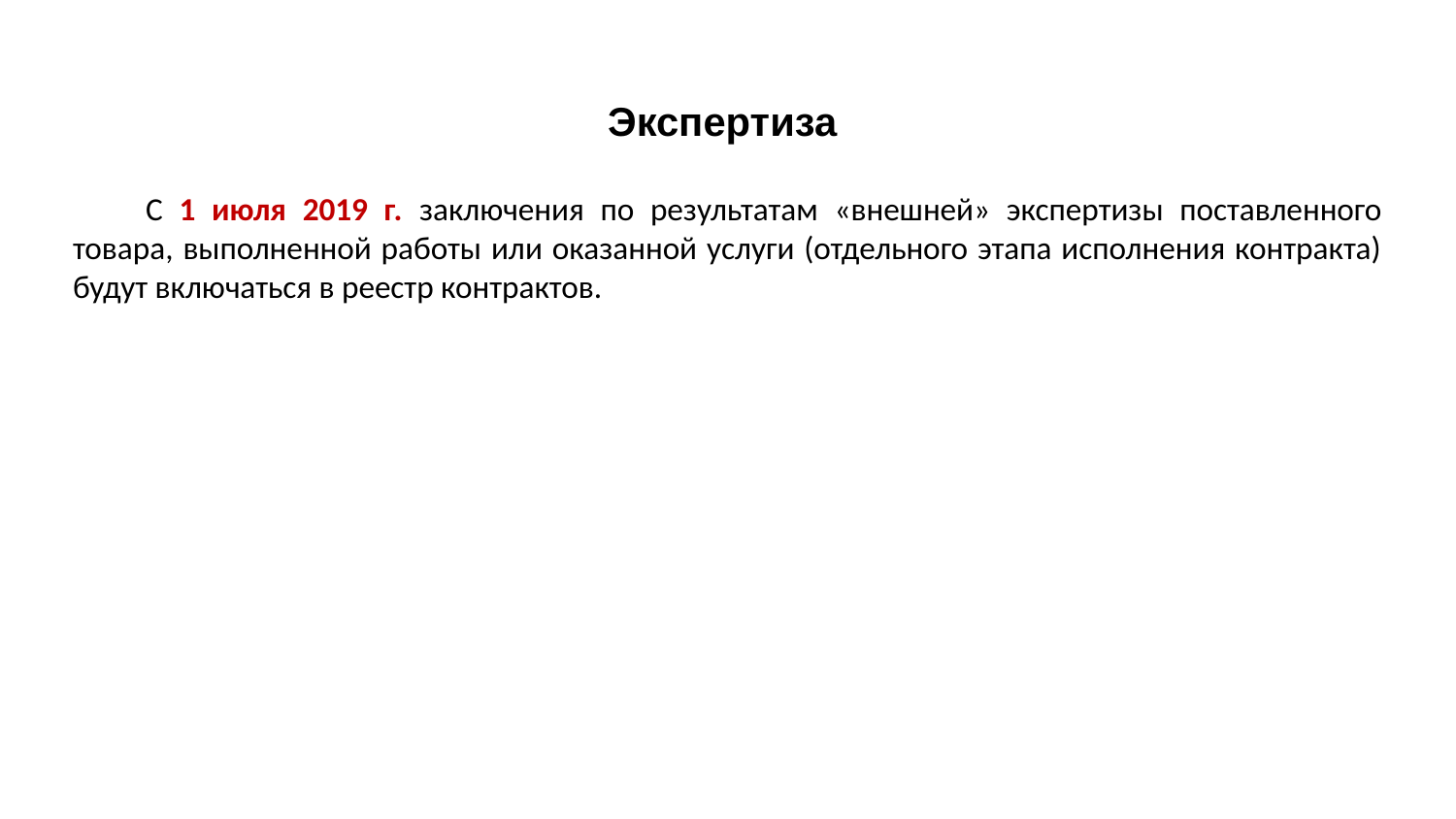

# Экспертиза
С 1 июля 2019 г. заключения по результатам «внешней» экспертизы поставленного товара, выполненной работы или оказанной услуги (отдельного этапа исполнения контракта) будут включаться в реестр контрактов.